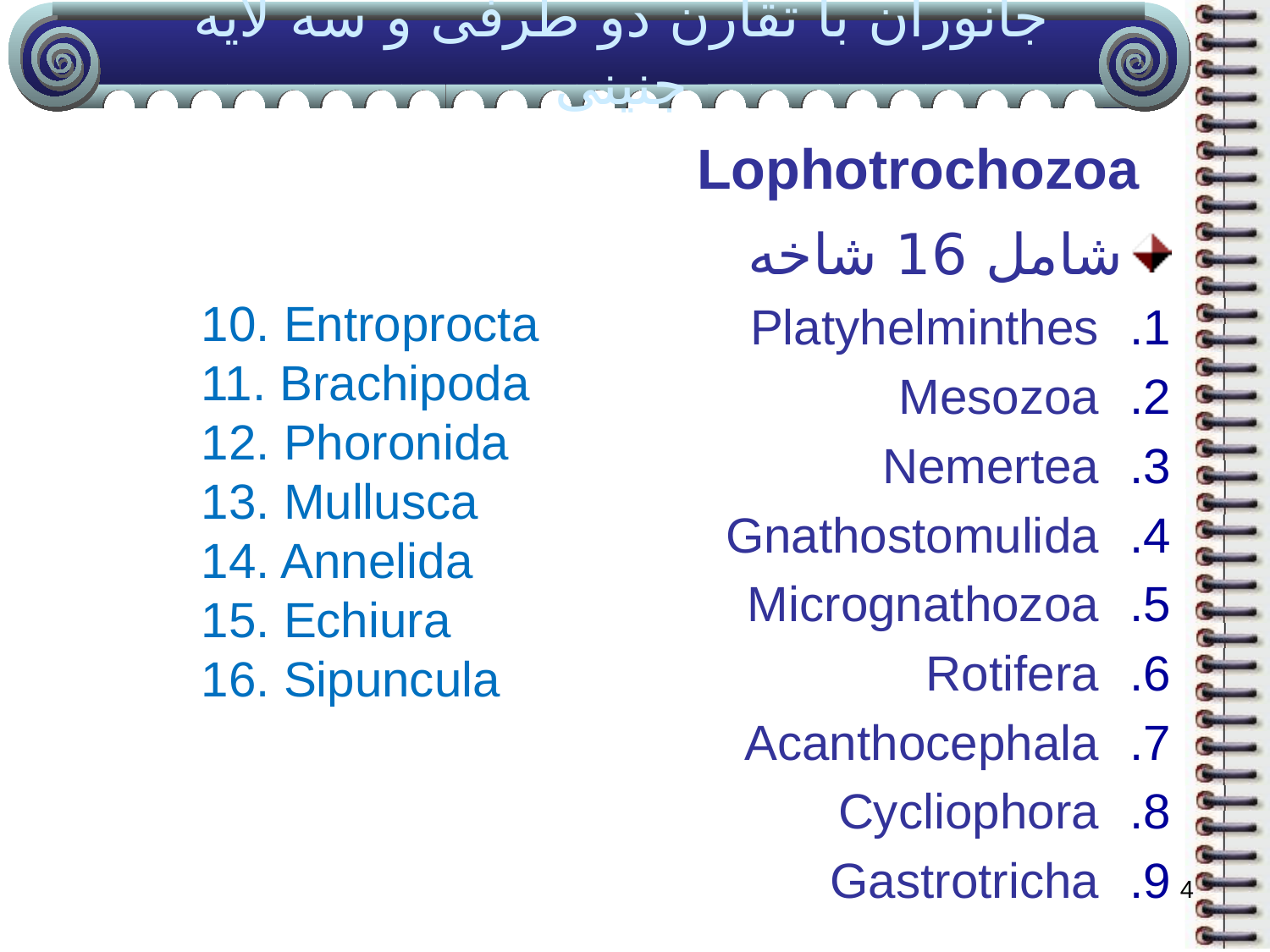

# جانوران با تقارن دو طرفی و سه لایه جنینی
Lophotrochozoa
شامل 16 شاخه
Platyhelminthes
Mesozoa
Nemertea
Gnathostomulida
Micrognathozoa
Rotifera
Acanthocephala
Cycliophora
Gastrotricha

10. Entroprocta
11. Brachipoda
12. Phoronida
13. Mullusca
14. Annelida
15. Echiura
16. Sipuncula
4